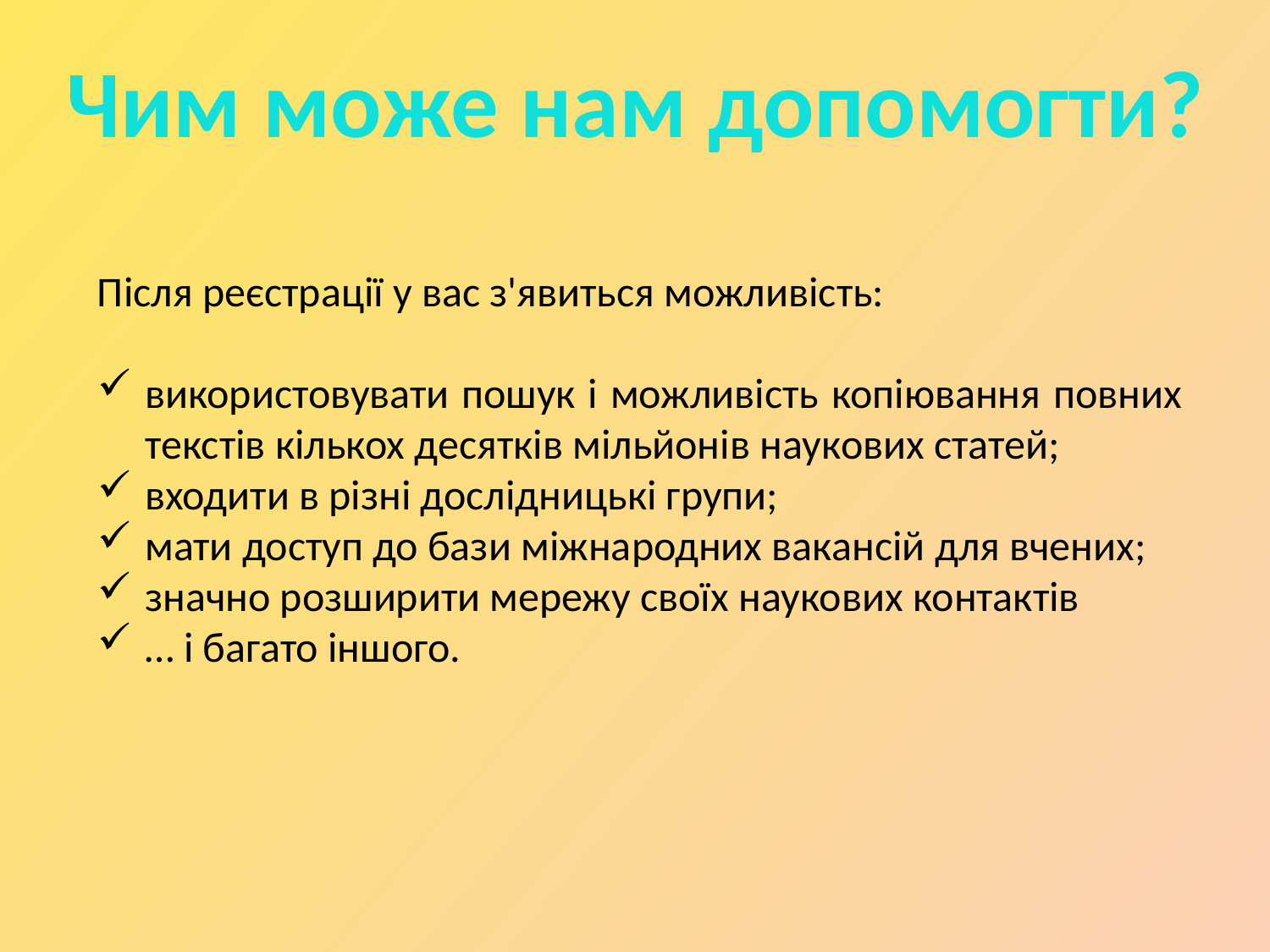

Чим може нам допомогти?
Після реєстрації у вас з'явиться можливість:

використовувати пошук і можливість копіювання повних текстів кількох десятків мільйонів наукових статей;
входити в різні дослідницькі групи;
мати доступ до бази міжнародних вакансій для вчених;
значно розширити мережу своїх наукових контактів
… і багато іншого.